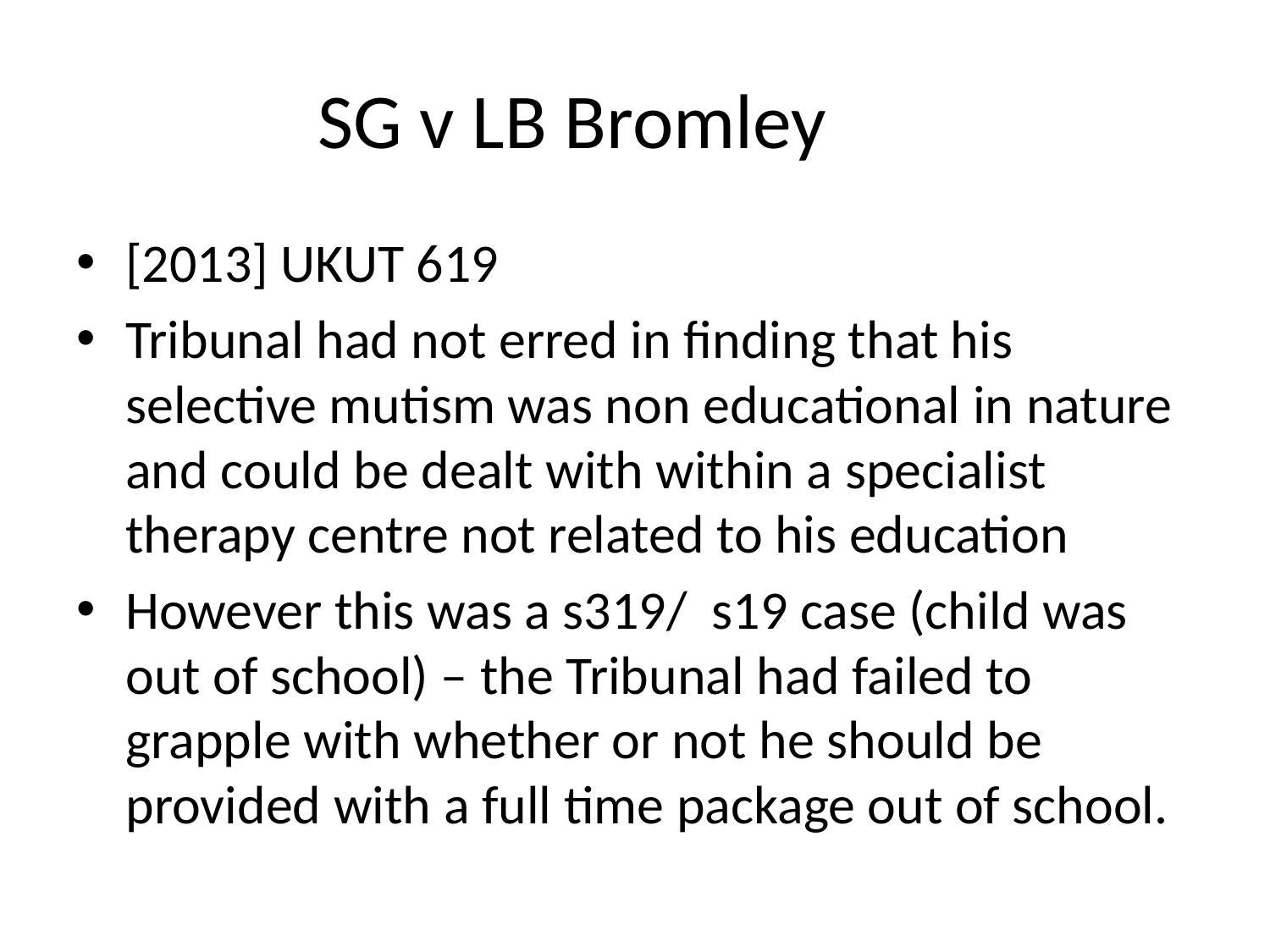

# SG v LB Bromley
[2013] UKUT 619
Tribunal had not erred in finding that his selective mutism was non educational in nature and could be dealt with within a specialist therapy centre not related to his education
However this was a s319/  s19 case (child was out of school) – the Tribunal had failed to grapple with whether or not he should be provided with a full time package out of school.